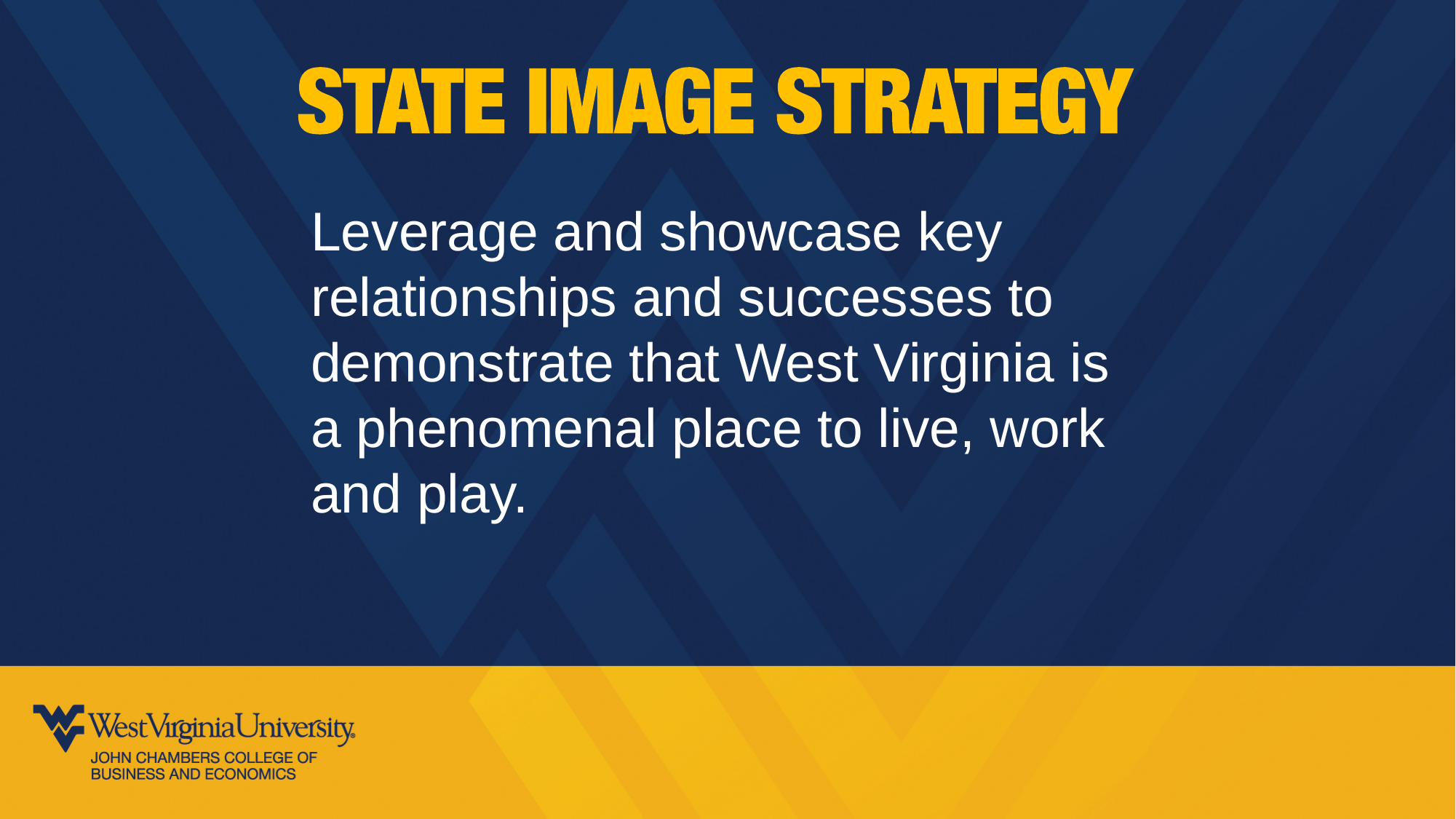

Leverage and showcase key relationships and successes to demonstrate that West Virginia is a phenomenal place to live, work and play.